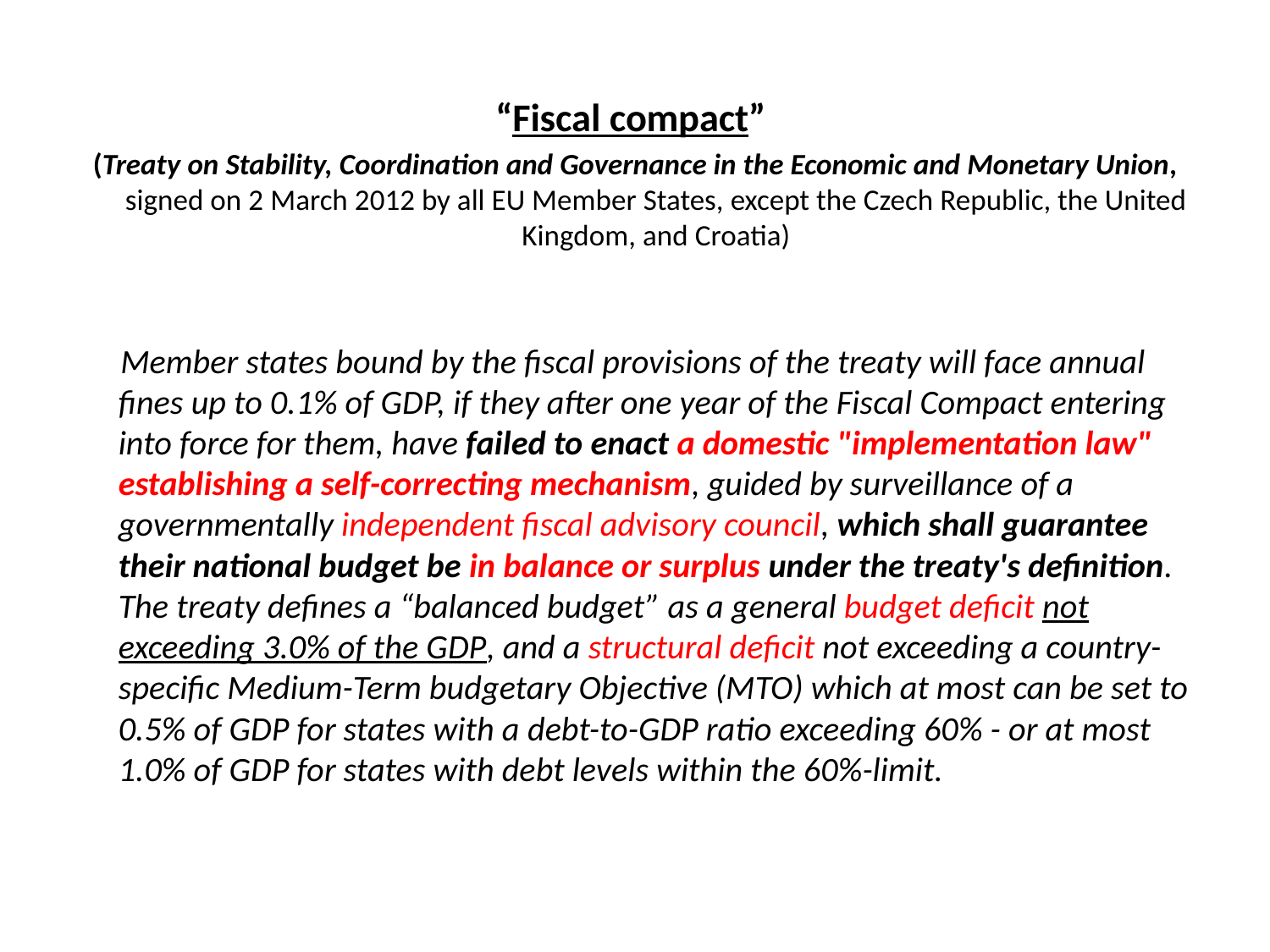

“Fiscal compact”
(Treaty on Stability, Coordination and Governance in the Economic and Monetary Union, signed on 2 March 2012 by all EU Member States, except the Czech Republic, the United Kingdom, and Croatia)

Member states bound by the fiscal provisions of the treaty will face annual fines up to 0.1% of GDP, if they after one year of the Fiscal Compact entering into force for them, have failed to enact a domestic "implementation law" establishing a self-correcting mechanism, guided by surveillance of a governmentally independent fiscal advisory council, which shall guarantee their national budget be in balance or surplus under the treaty's definition. The treaty defines a “balanced budget” as a general budget deficit not exceeding 3.0% of the GDP, and a structural deficit not exceeding a country-specific Medium-Term budgetary Objective (MTO) which at most can be set to 0.5% of GDP for states with a debt-to-GDP ratio exceeding 60% - or at most 1.0% of GDP for states with debt levels within the 60%-limit.